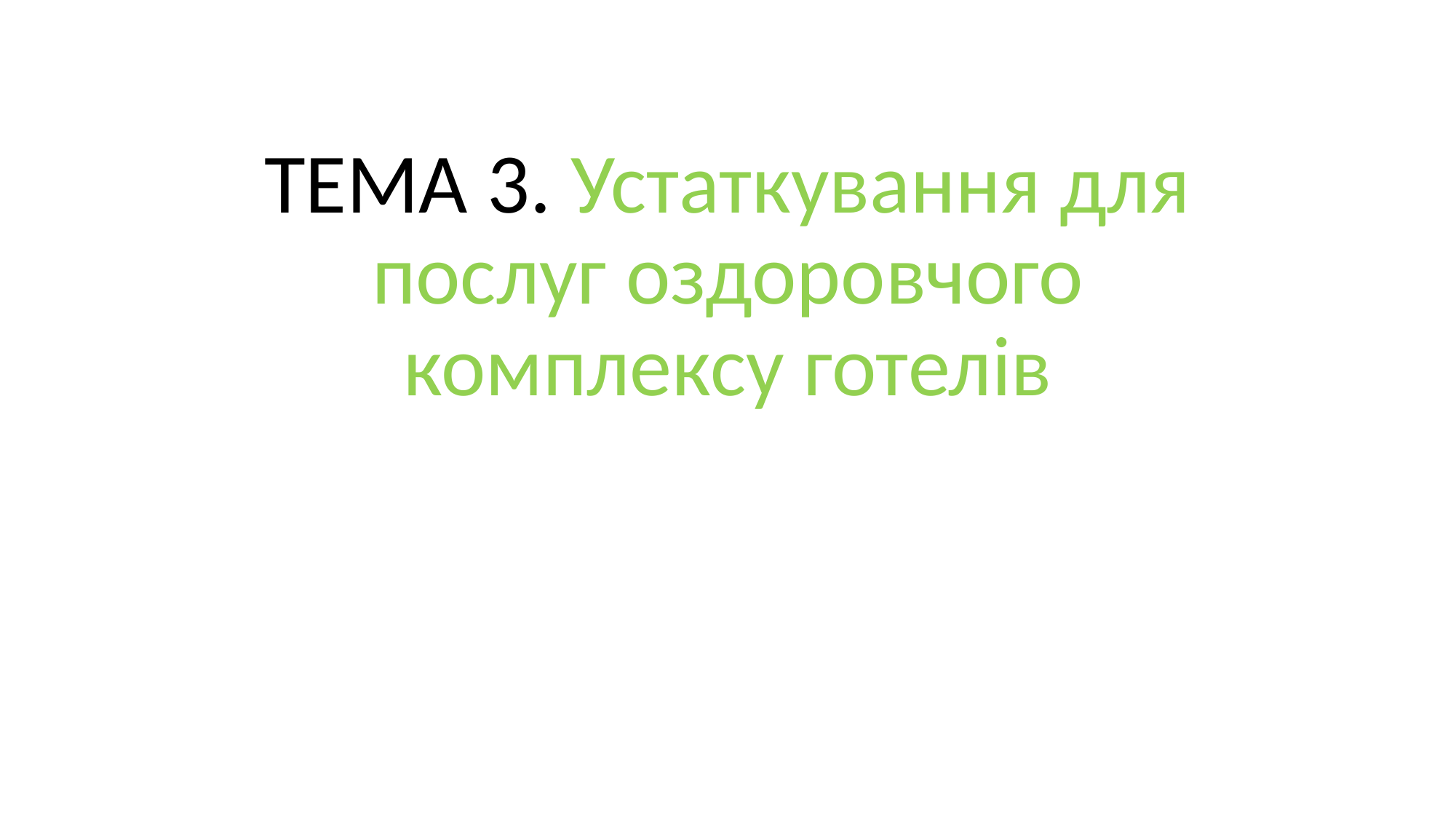

# ТЕМА 3. Устаткування для послуг оздоровчого комплексу готелів